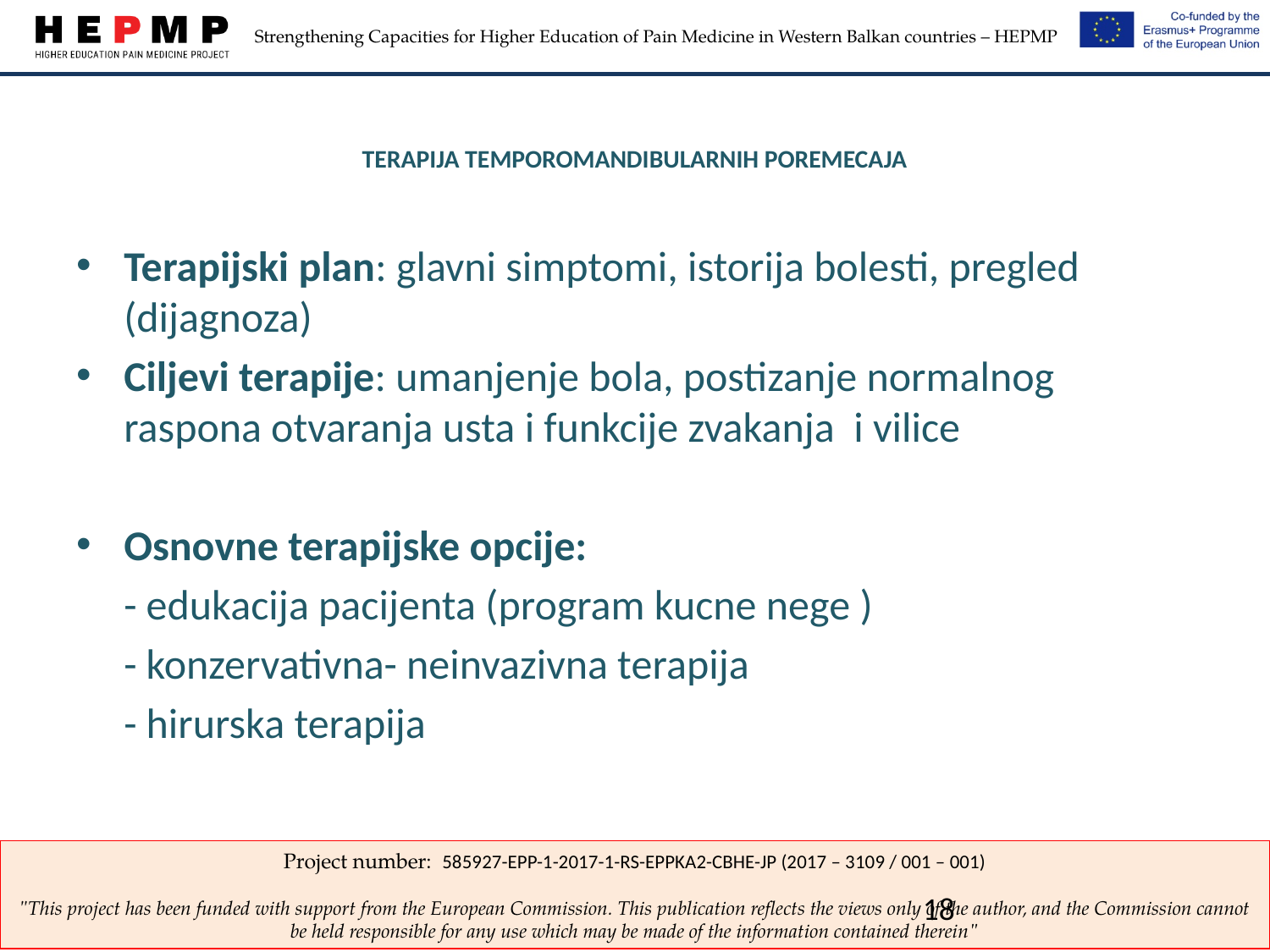

# TERAPIJA TEMPOROMANDIBULARNIH POREMECAJA
Terapijski plan: glavni simptomi, istorija bolesti, pregled (dijagnoza)
Ciljevi terapije: umanjenje bola, postizanje normalnog raspona otvaranja usta i funkcije zvakanja  i vilice

Osnovne terapijske opcije:
	- edukacija pacijenta (program kucne nege )
	- konzervativna- neinvazivna terapija
	- hirurska terapija
18